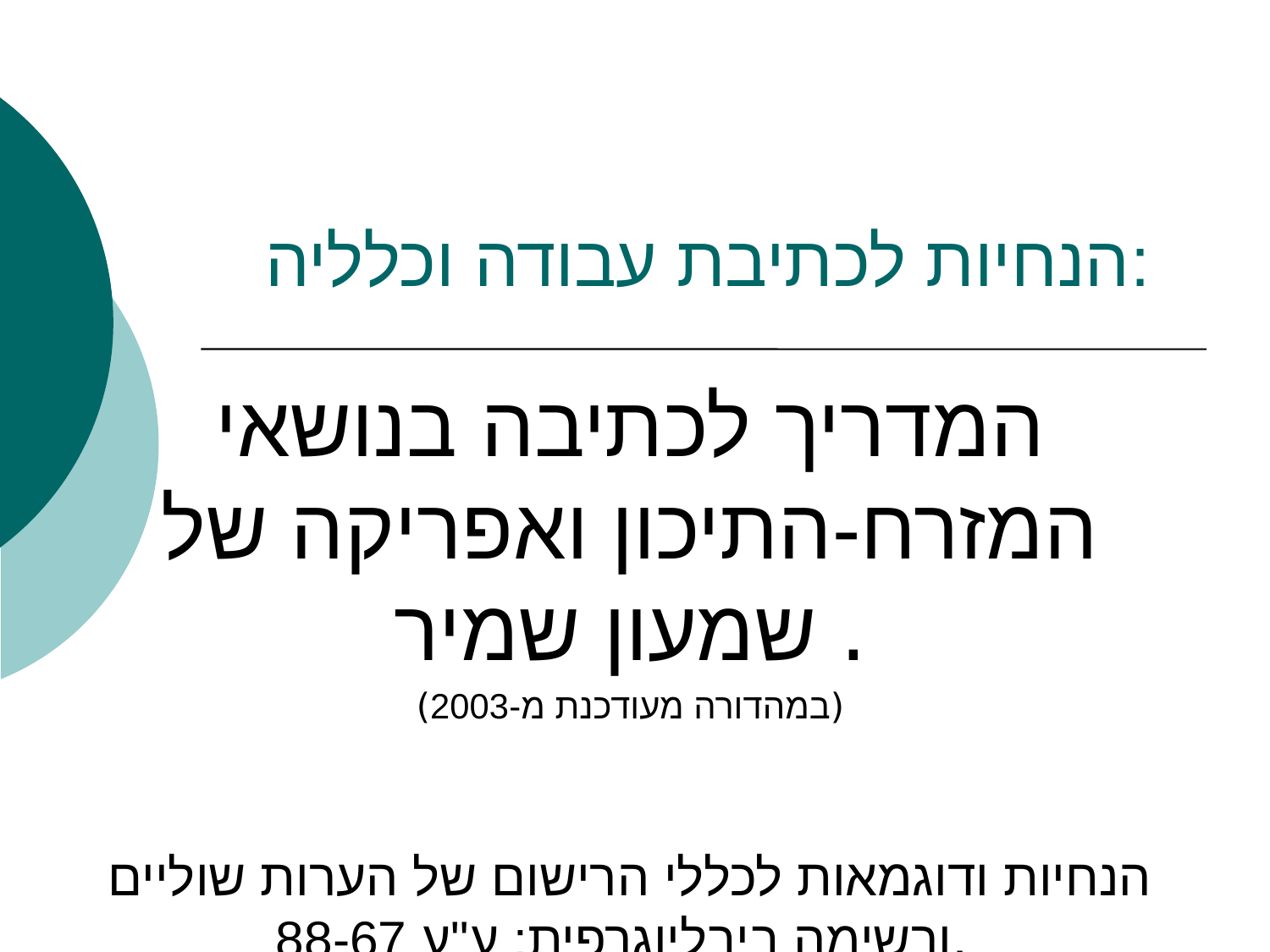

# הנחיות לכתיבת עבודה וכלליה:
המדריך לכתיבה בנושאי המזרח-התיכון ואפריקה של שמעון שמיר .
(במהדורה מעודכנת מ-2003)

הנחיות ודוגמאות לכללי הרישום של הערות שוליים ורשימה ביבליוגרפית: ע"ע 88-67.